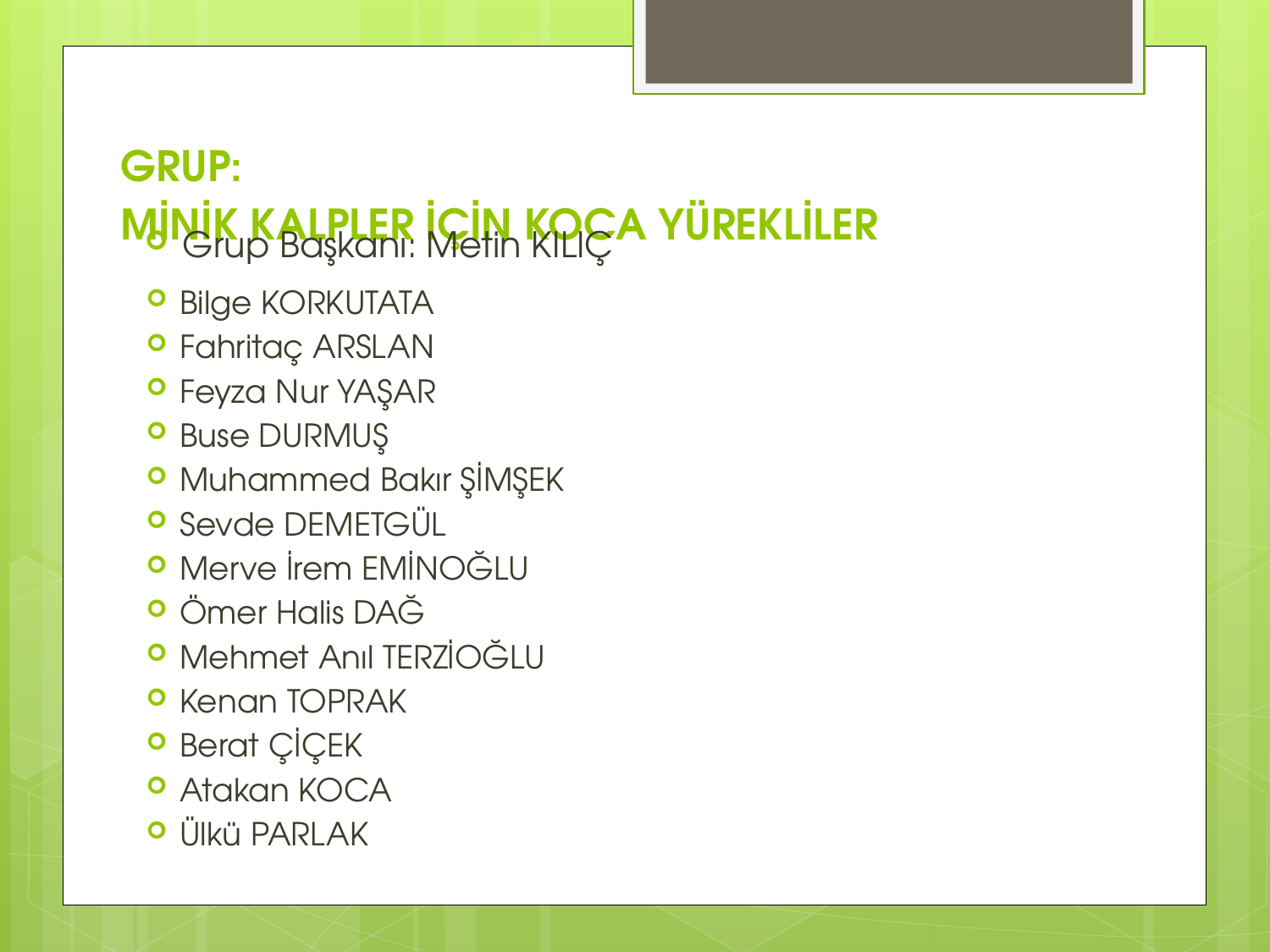

GRUP:
MİNİK KALPLER İÇİN KOCA YÜREKLİLER

Grup Başkanı: Metin KILIÇ
Bilge KORKUTATA
Fahritaç ARSLAN
Feyza Nur YAŞAR
Buse DURMUŞ
Muhammed Bakır ŞİMŞEK
Sevde DEMETGÜL
Merve İrem EMİNOĞLU
Ömer Halis DAĞ
Mehmet Anıl TERZİOĞLU
Kenan TOPRAK
Berat ÇİÇEK
Atakan KOCA
Ülkü PARLAK